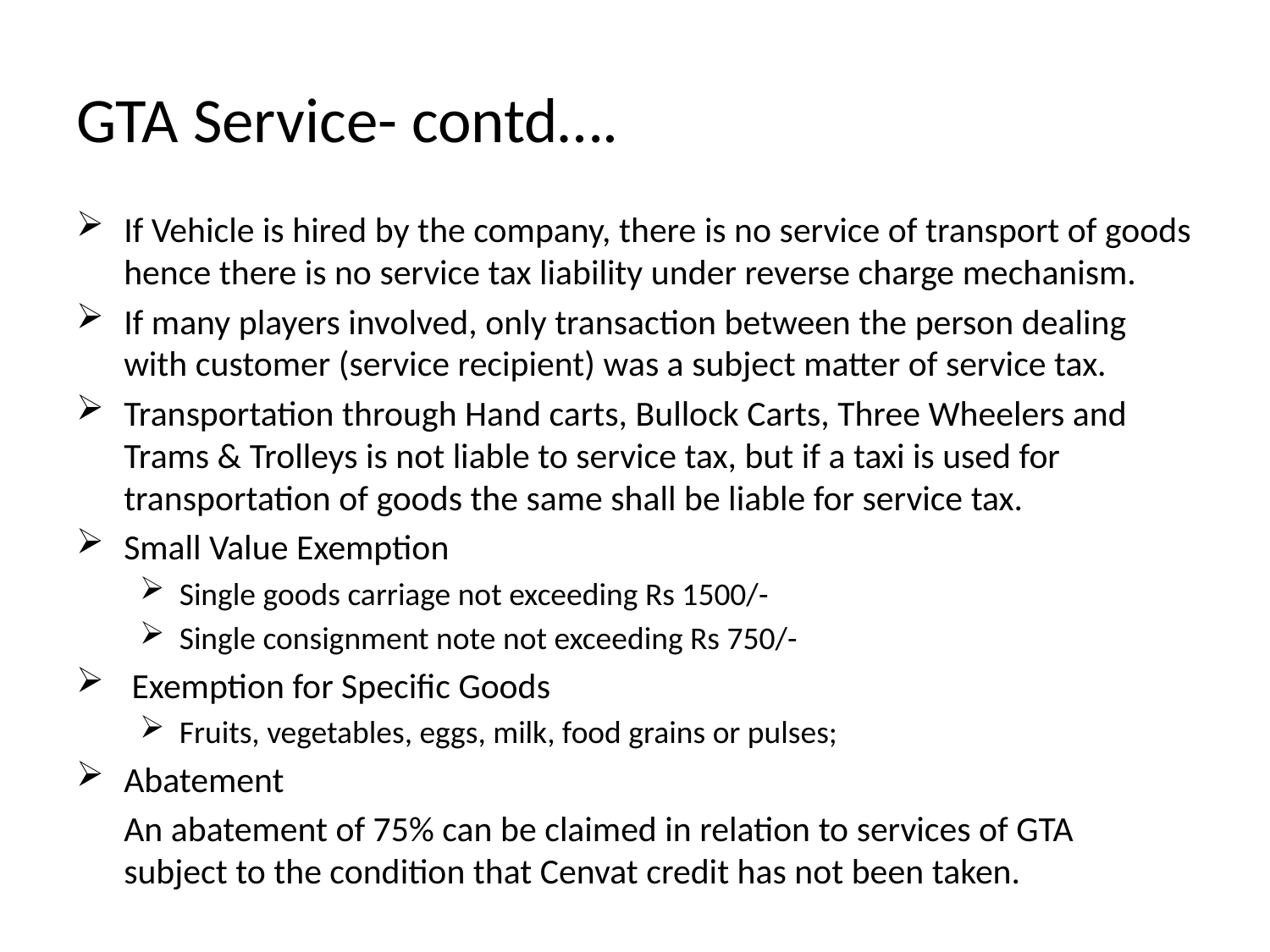

# GTA Service- contd….
If Vehicle is hired by the company, there is no service of transport of goods hence there is no service tax liability under reverse charge mechanism.
If many players involved, only transaction between the person dealing with customer (service recipient) was a subject matter of service tax.
Transportation through Hand carts, Bullock Carts, Three Wheelers and Trams & Trolleys is not liable to service tax, but if a taxi is used for transportation of goods the same shall be liable for service tax.
Small Value Exemption
Single goods carriage not exceeding Rs 1500/-
Single consignment note not exceeding Rs 750/-
 Exemption for Specific Goods
Fruits, vegetables, eggs, milk, food grains or pulses;
Abatement
	An abatement of 75% can be claimed in relation to services of GTA  subject to the condition that Cenvat credit has not been taken.